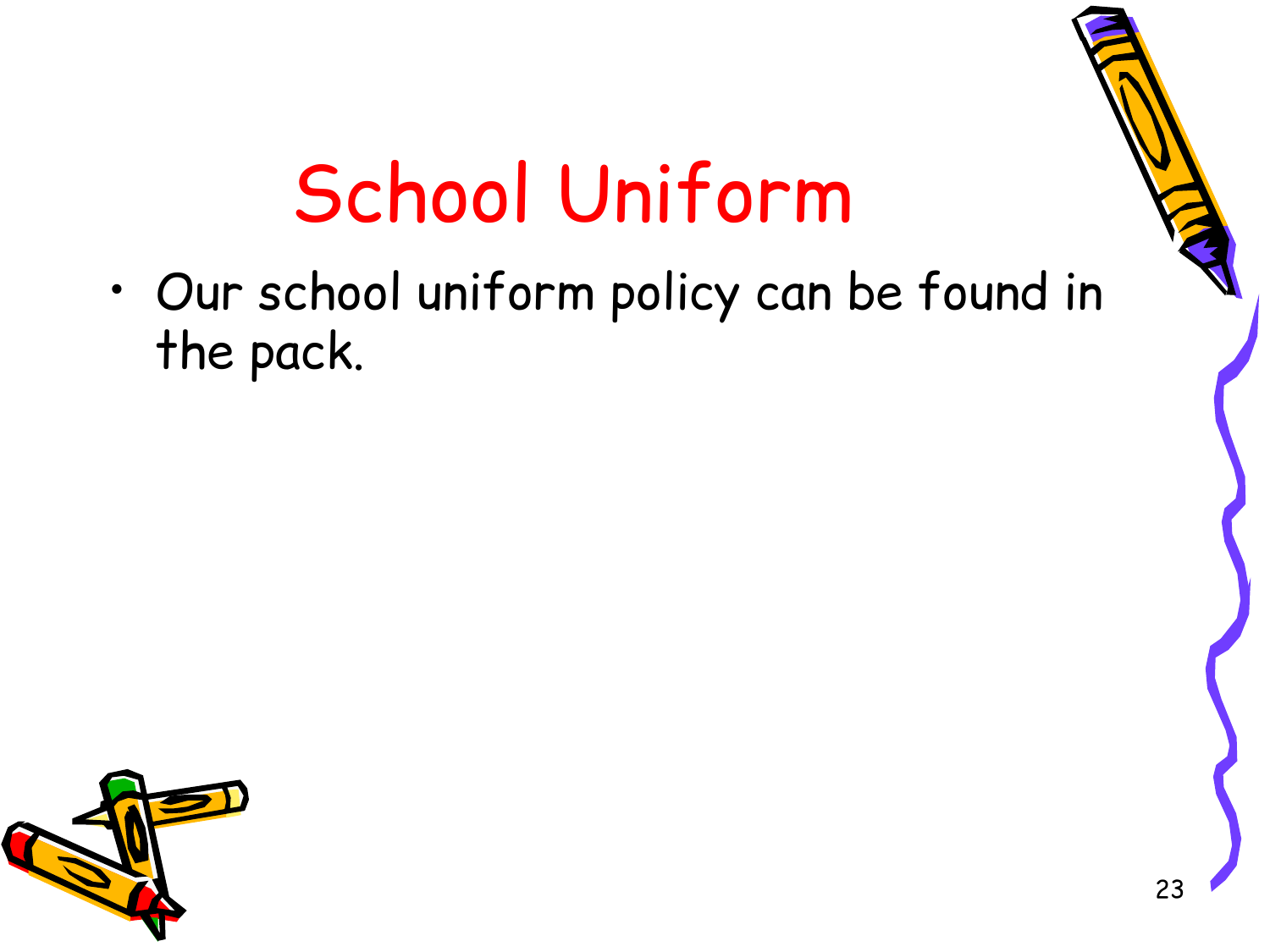

# School Uniform
Our school uniform policy can be found in the pack.

23